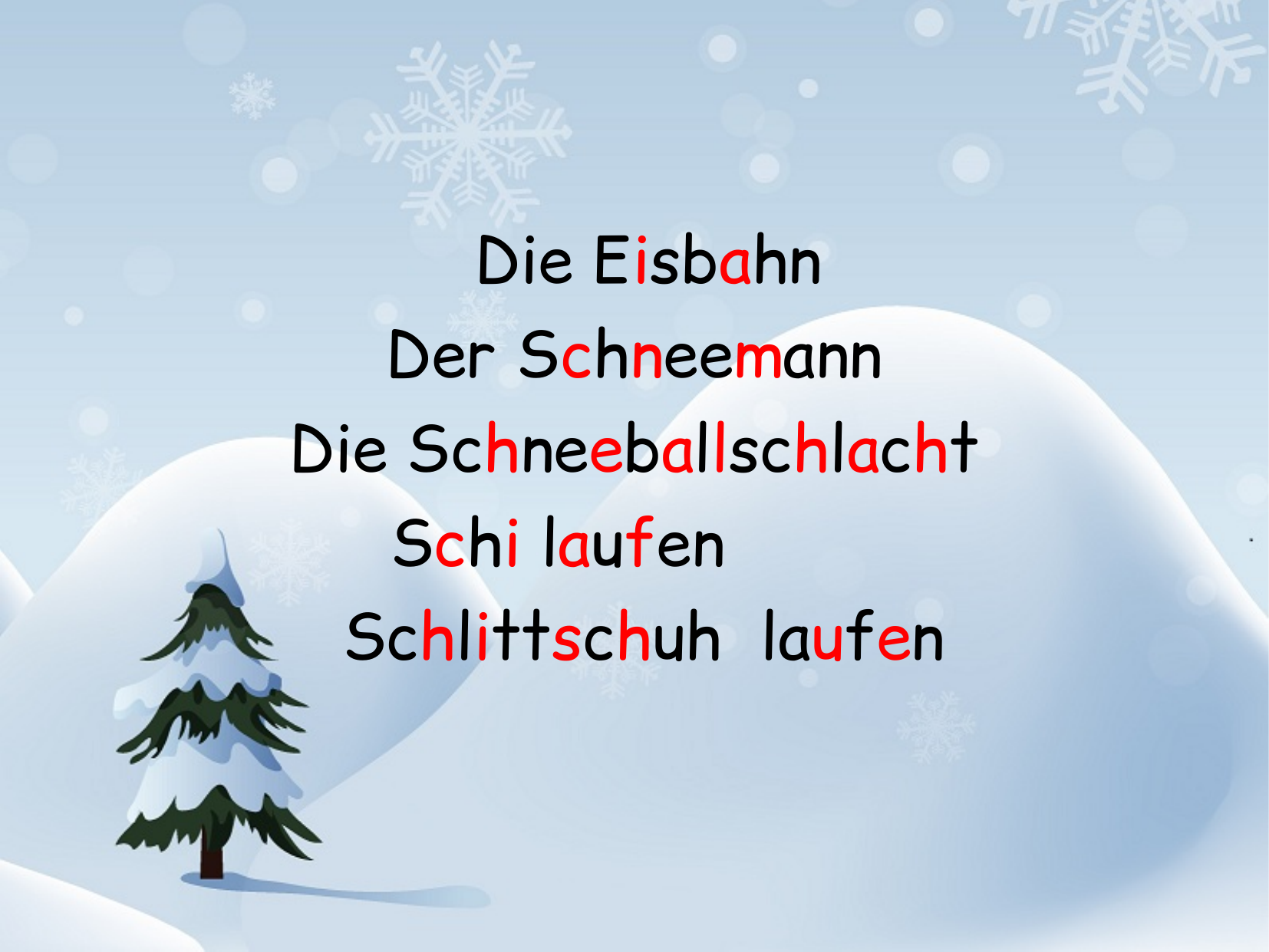

#
  Die Eisbahn
Der Schneemann
Die Schneeballschlacht
Schi laufen
 Schlittschuh  laufen